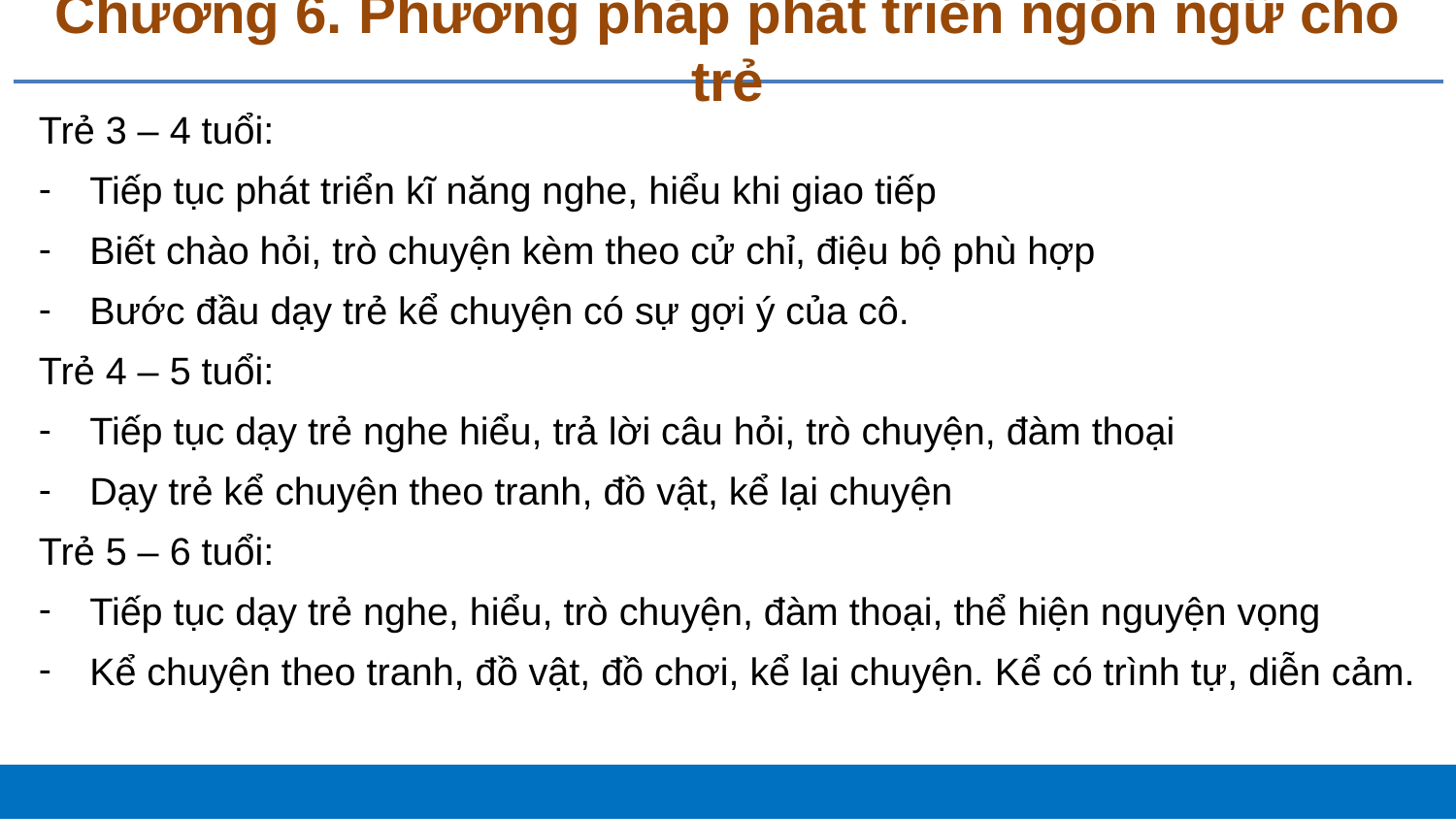

# Chương 6. Phương pháp phát triển ngôn ngữ cho trẻ
Trẻ 3 – 4 tuổi:
Tiếp tục phát triển kĩ năng nghe, hiểu khi giao tiếp
Biết chào hỏi, trò chuyện kèm theo cử chỉ, điệu bộ phù hợp
Bước đầu dạy trẻ kể chuyện có sự gợi ý của cô.
Trẻ 4 – 5 tuổi:
Tiếp tục dạy trẻ nghe hiểu, trả lời câu hỏi, trò chuyện, đàm thoại
Dạy trẻ kể chuyện theo tranh, đồ vật, kể lại chuyện
Trẻ 5 – 6 tuổi:
Tiếp tục dạy trẻ nghe, hiểu, trò chuyện, đàm thoại, thể hiện nguyện vọng
Kể chuyện theo tranh, đồ vật, đồ chơi, kể lại chuyện. Kể có trình tự, diễn cảm.